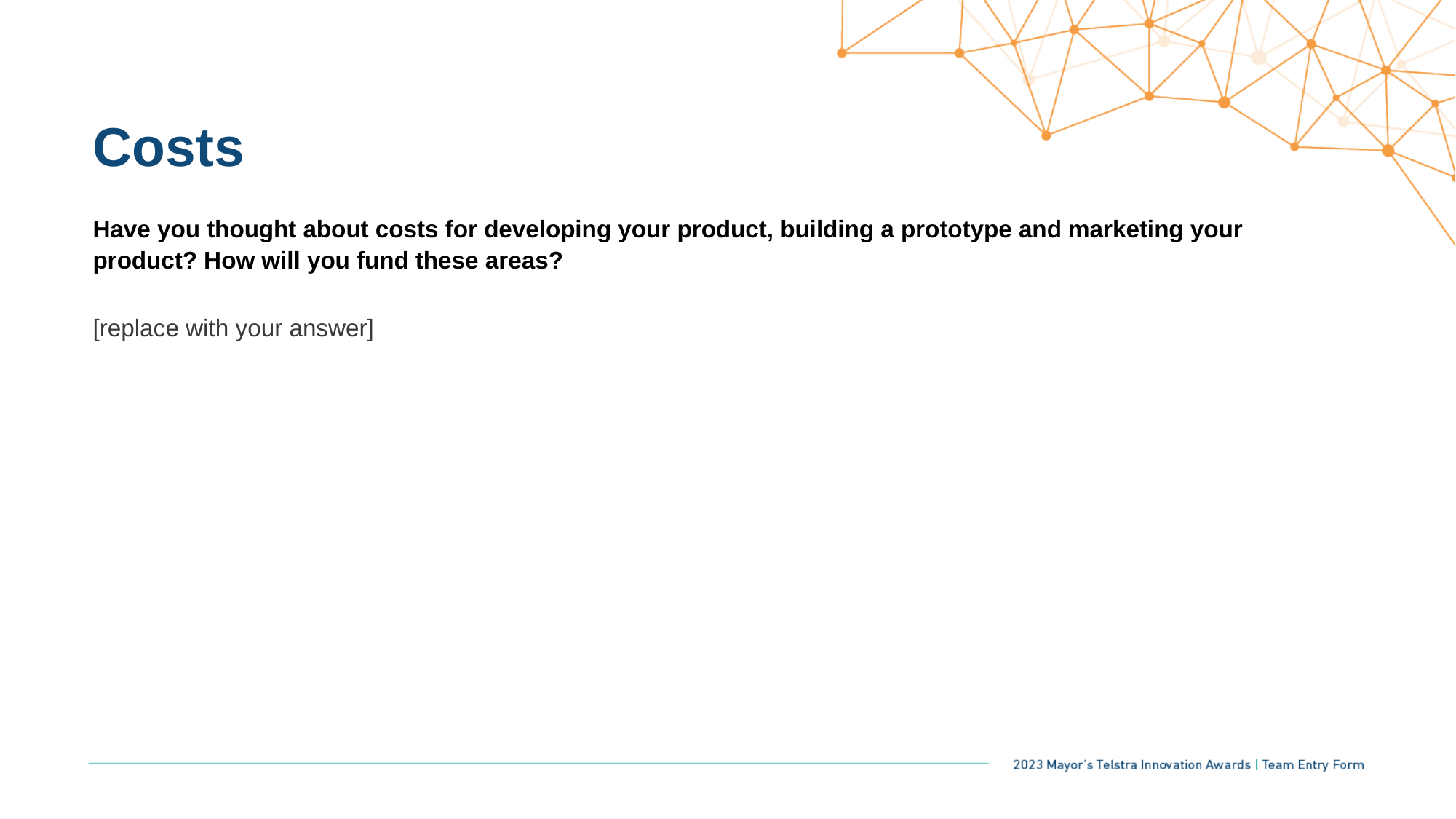

Costs
Have you thought about costs for developing your product, building a prototype and marketing your product? How will you fund these areas?
[replace with your answer]